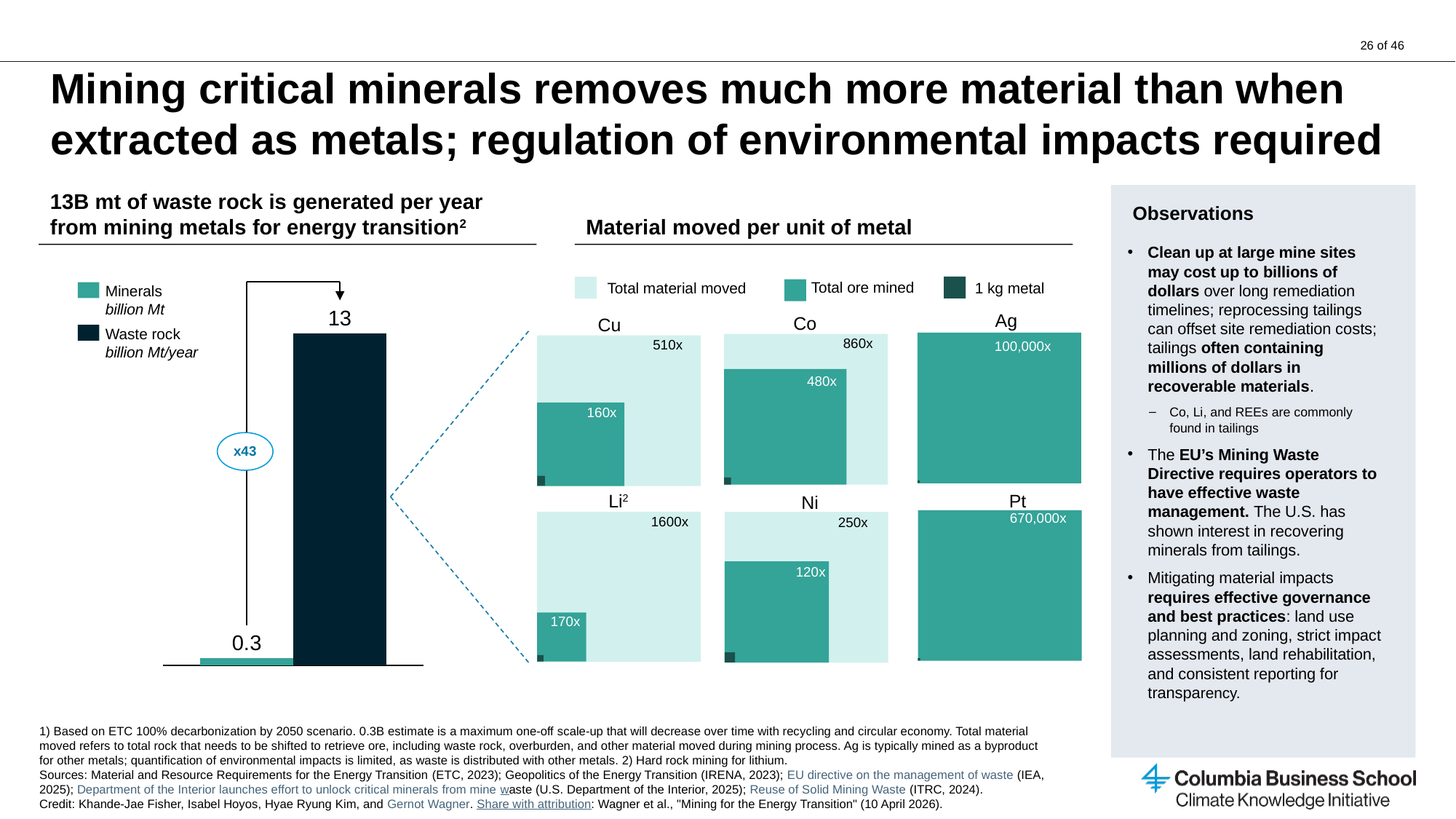

# Mining critical minerals removes much more material than when extracted as metals; regulation of environmental impacts required
13B mt of waste rock is generated per year from mining metals for energy transition2
Material moved per unit of metal
 Observations
Clean up at large mine sites may cost up to billions of dollars over long remediation timelines; reprocessing tailings can offset site remediation costs; tailings often containing millions of dollars in recoverable materials.
Co, Li, and REEs are commonly found in tailings
The EU’s Mining Waste Directive requires operators to have effective waste management. The U.S. has shown interest in recovering minerals from tailings.
Mitigating material impacts requires effective governance and best practices: land use planning and zoning, strict impact assessments, land rehabilitation, and consistent reporting for transparency.

860x

Total ore mined
1 kg metal
Total material moved

Minerals
billion Mt

13
Ag
Co
Cu

### Chart

| Category |  |  |
|---|---|---|
Waste rock
billion Mt/year

100,000x

860x
480x

510x
160x
 x43
Li2
Pt
Ni
670,000x

1600x
170x

250x

120x

0.3
1) Based on ETC 100% decarbonization by 2050 scenario. 0.3B estimate is a maximum one-off scale-up that will decrease over time with recycling and circular economy. Total material moved refers to total rock that needs to be shifted to retrieve ore, including waste rock, overburden, and other material moved during mining process. Ag is typically mined as a byproduct for other metals; quantification of environmental impacts is limited, as waste is distributed with other metals. 2) Hard rock mining for lithium.
Sources: Material and Resource Requirements for the Energy Transition (ETC, 2023); Geopolitics of the Energy Transition (IRENA, 2023); EU directive on the management of waste (IEA, 2025); Department of the Interior launches effort to unlock critical minerals from mine waste (U.S. Department of the Interior, 2025); Reuse of Solid Mining Waste (ITRC, 2024).
Credit: Khande-Jae Fisher, Isabel Hoyos, Hyae Ryung Kim, and Gernot Wagner. Share with attribution: Wagner et al., "Mining for the Energy Transition" (10 April 2026).